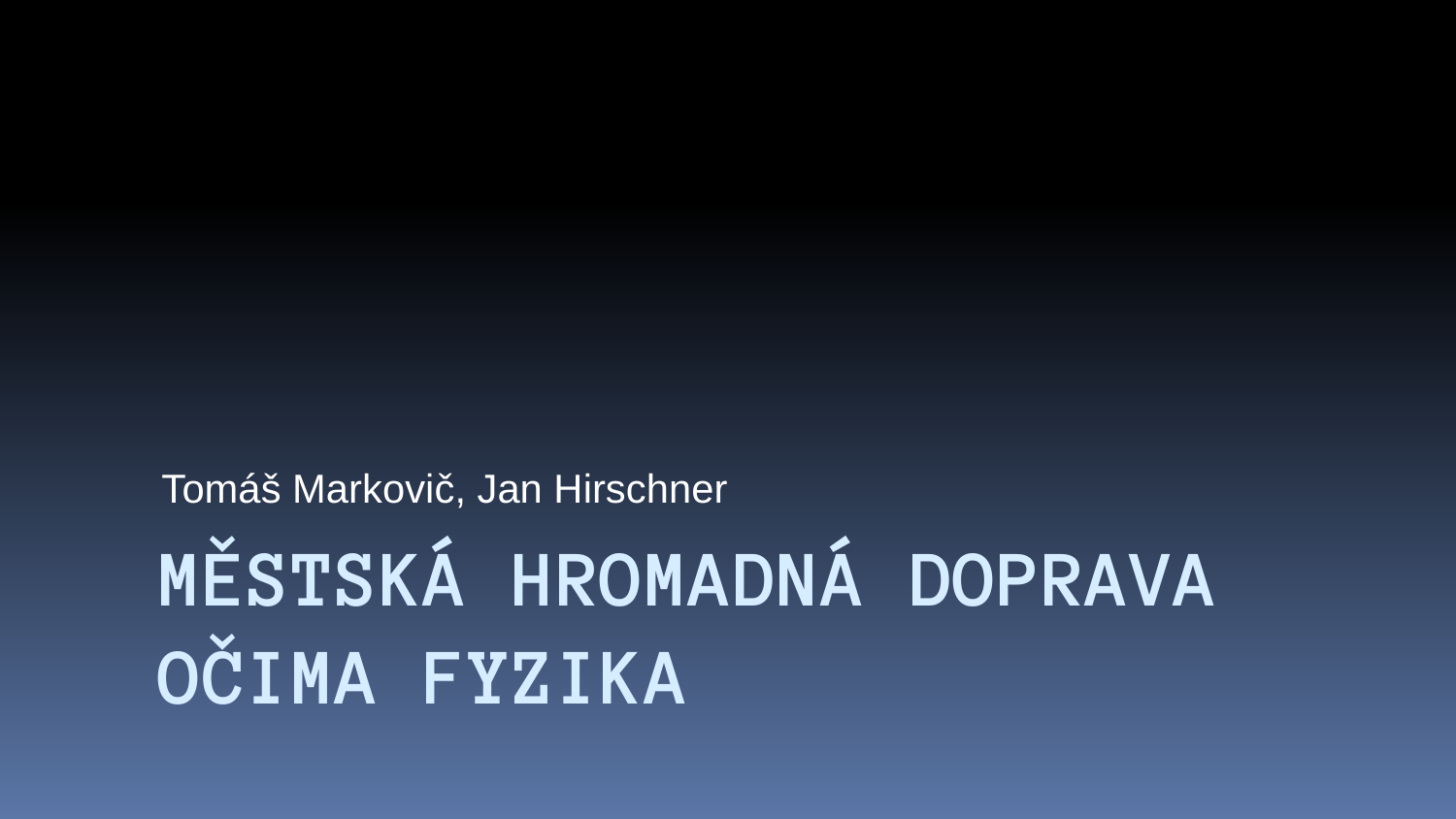

Tomáš Markovič, Jan Hirschner
# Městská hromadná doprava očima fyzika